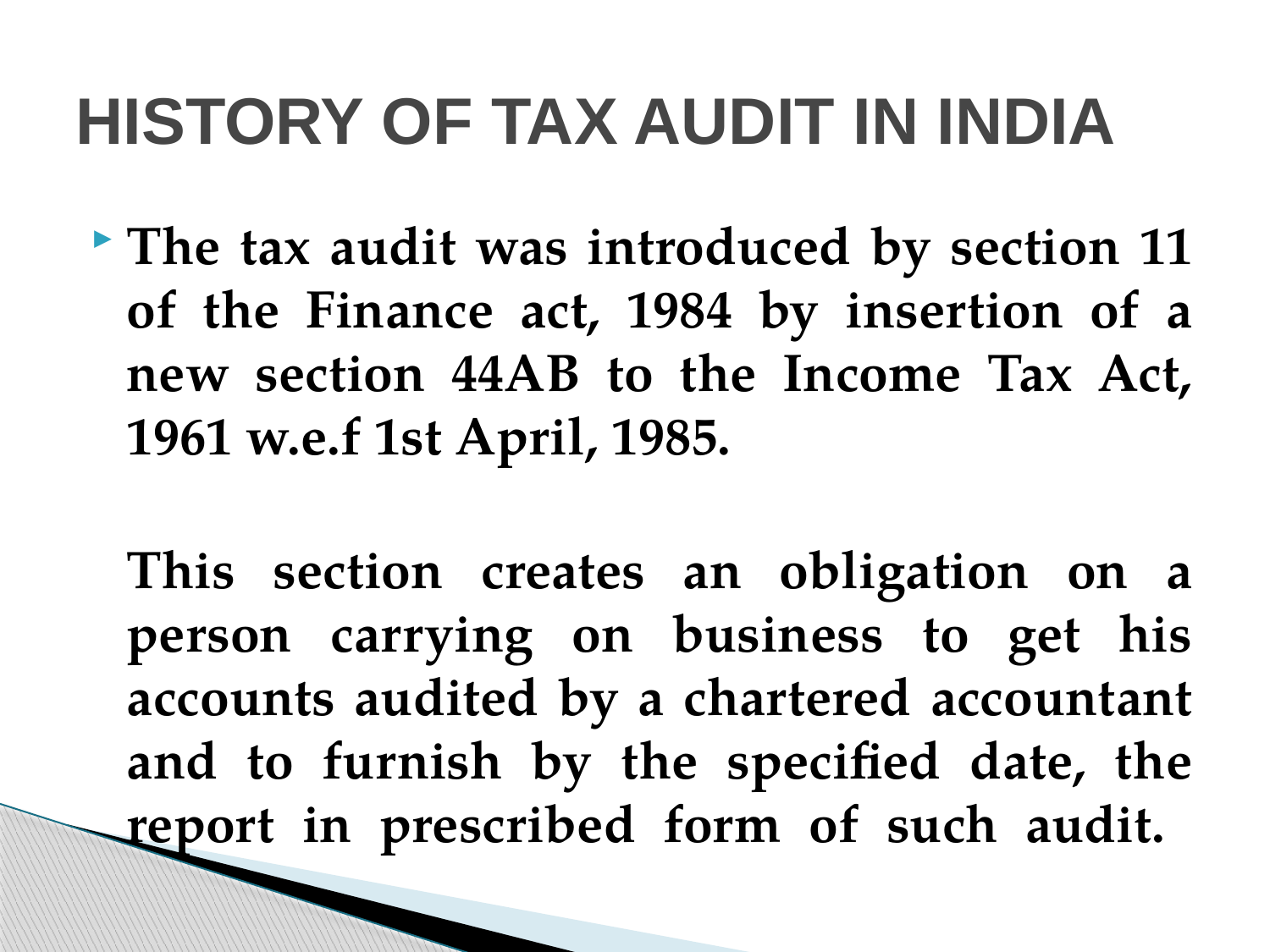

# HISTORY OF TAX AUDIT IN INDIA
The tax audit was introduced by section 11 of the Finance act, 1984 by insertion of a new section 44AB to the Income Tax Act, 1961 w.e.f 1st April, 1985.
This section creates an obligation on a person carrying on business to get his accounts audited by a chartered accountant and to furnish by the specified date, the report in prescribed form of such audit.